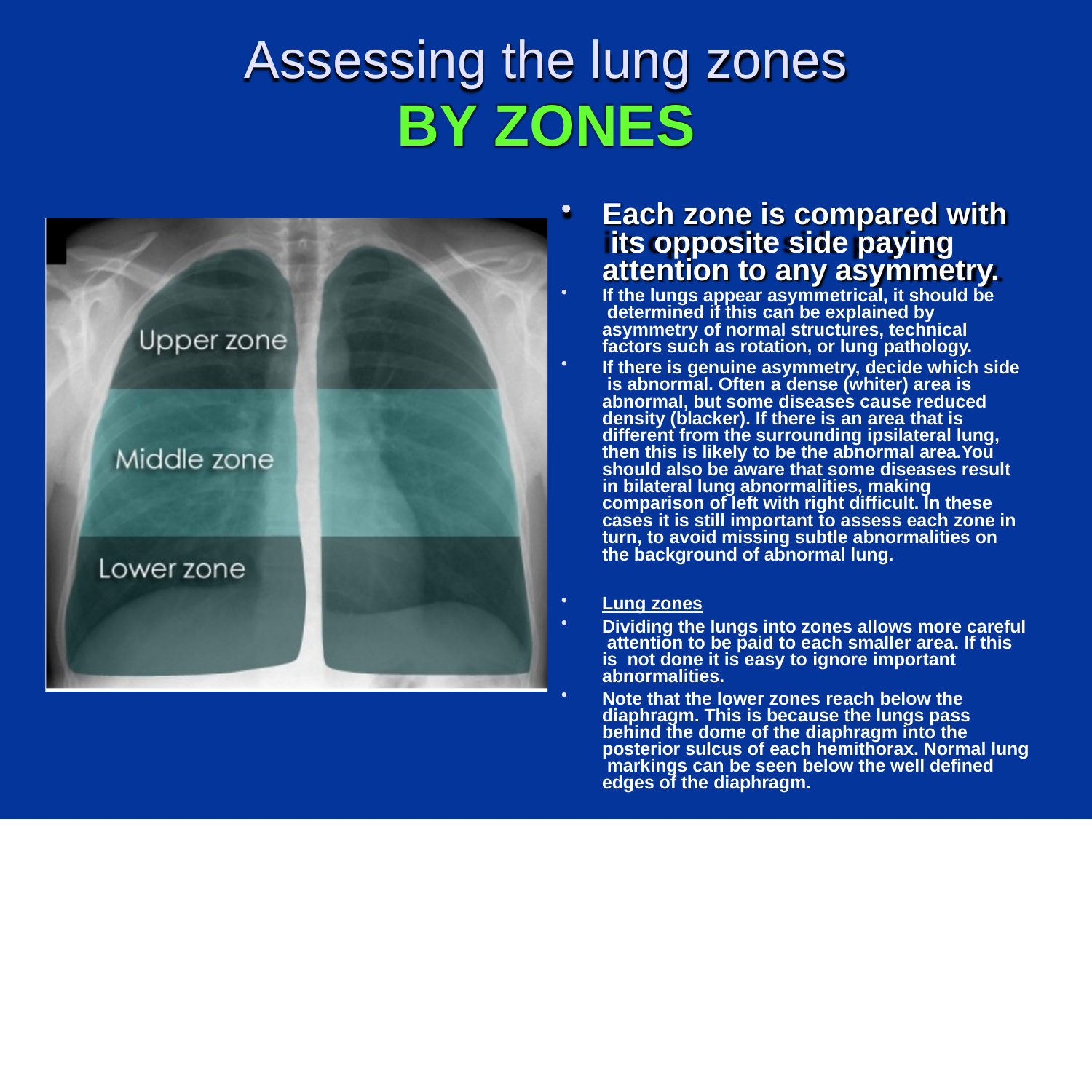

# Assessing the lung zones
BY ZONES

Each zone is compared with  its opposite side paying  attention to any asymmetry.
If the lungs appear asymmetrical, it should be  determined if this can be explained by  asymmetry of normal structures, technical  factors such as rotation, or lung pathology.
If there is genuine asymmetry, decide which side  is abnormal. Often a dense (whiter) area is  abnormal, but some diseases cause reduced  density (blacker). If there is an area that is  different from the surrounding ipsilateral lung,  then this is likely to be the abnormal area.You  should also be aware that some diseases result  in bilateral lung abnormalities, making  comparison of left with right difficult. In these  cases it is still important to assess each zone in  turn, to avoid missing subtle abnormalities on  the background of abnormal lung.

Lung zones
Dividing the lungs into zones allows more careful  attention to be paid to each smaller area. If this is  not done it is easy to ignore important  abnormalities.
Note that the lower zones reach below the  diaphragm. This is because the lungs pass  behind the dome of the diaphragm into the  posterior sulcus of each hemithorax. Normal lung  markings can be seen below the well defined  edges of the diaphragm.